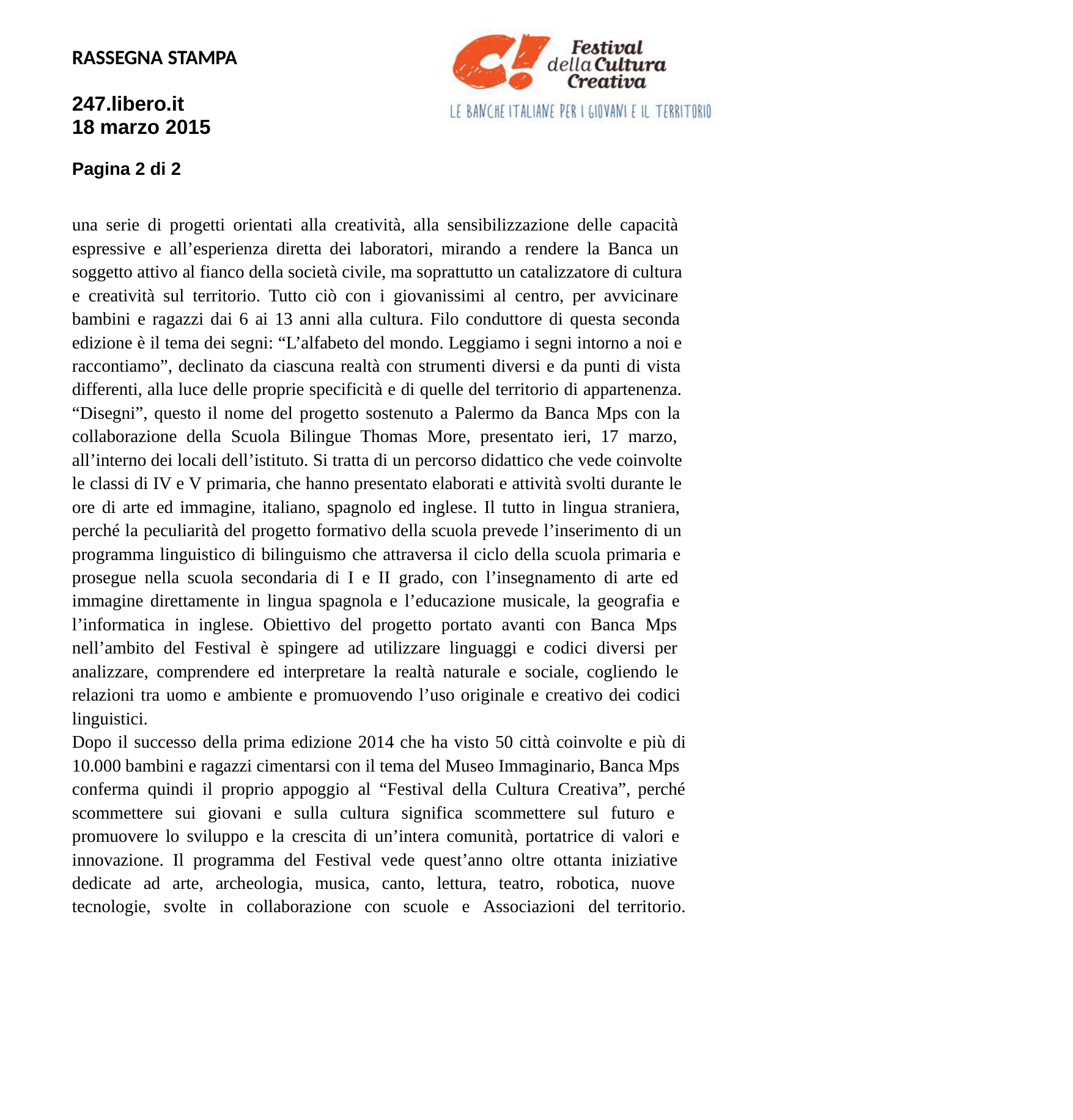

RASSEGNA STAMPA

247.libero.it  18 marzo 2015
Pagina 2 di 2

una serie di progetti orientati alla creatività, alla sensibilizzazione delle capacità  espressive e all’esperienza diretta dei laboratori, mirando a rendere la Banca un  soggetto attivo al fianco della società civile, ma soprattutto un catalizzatore di cultura  e creatività sul territorio. Tutto ciò con i giovanissimi al centro, per avvicinare  bambini e ragazzi dai 6 ai 13 anni alla cultura. Filo conduttore di questa seconda  edizione è il tema dei segni: “L’alfabeto del mondo. Leggiamo i segni intorno a noi e  raccontiamo”, declinato da ciascuna realtà con strumenti diversi e da punti di vista  differenti, alla luce delle proprie specificità e di quelle del territorio di appartenenza.  “Disegni”, questo il nome del progetto sostenuto a Palermo da Banca Mps con la  collaborazione della Scuola Bilingue Thomas More, presentato ieri, 17 marzo,  all’interno dei locali dell’istituto. Si tratta di un percorso didattico che vede coinvolte  le classi di IV e V primaria, che hanno presentato elaborati e attività svolti durante le  ore di arte ed immagine, italiano, spagnolo ed inglese. Il tutto in lingua straniera,  perché la peculiarità del progetto formativo della scuola prevede l’inserimento di un  programma linguistico di bilinguismo che attraversa il ciclo della scuola primaria e  prosegue nella scuola secondaria di I e II grado, con l’insegnamento di arte ed  immagine direttamente in lingua spagnola e l’educazione musicale, la geografia e  l’informatica in inglese. Obiettivo del progetto portato avanti con Banca Mps  nell’ambito del Festival è spingere ad utilizzare linguaggi e codici diversi per  analizzare, comprendere ed interpretare la realtà naturale e sociale, cogliendo le  relazioni tra uomo e ambiente e promuovendo l’uso originale e creativo dei codici  linguistici.
Dopo il successo della prima edizione 2014 che ha visto 50 città coinvolte e più di
10.000 bambini e ragazzi cimentarsi con il tema del Museo Immaginario, Banca Mps  conferma  quindi  il  proprio  appoggio  al  “Festival  della  Cultura  Creativa”, perché
scommettere sui giovani e sulla cultura significa scommettere sul futuro e  promuovere lo sviluppo e la crescita di un’intera comunità, portatrice di valori e  innovazione. Il programma del Festival vede quest’anno oltre ottanta iniziative  dedicate ad arte, archeologia, musica, canto, lettura, teatro, robotica, nuove  tecnologie,   svolte   in   collaborazione   con   scuole   e   Associazioni   del territorio.